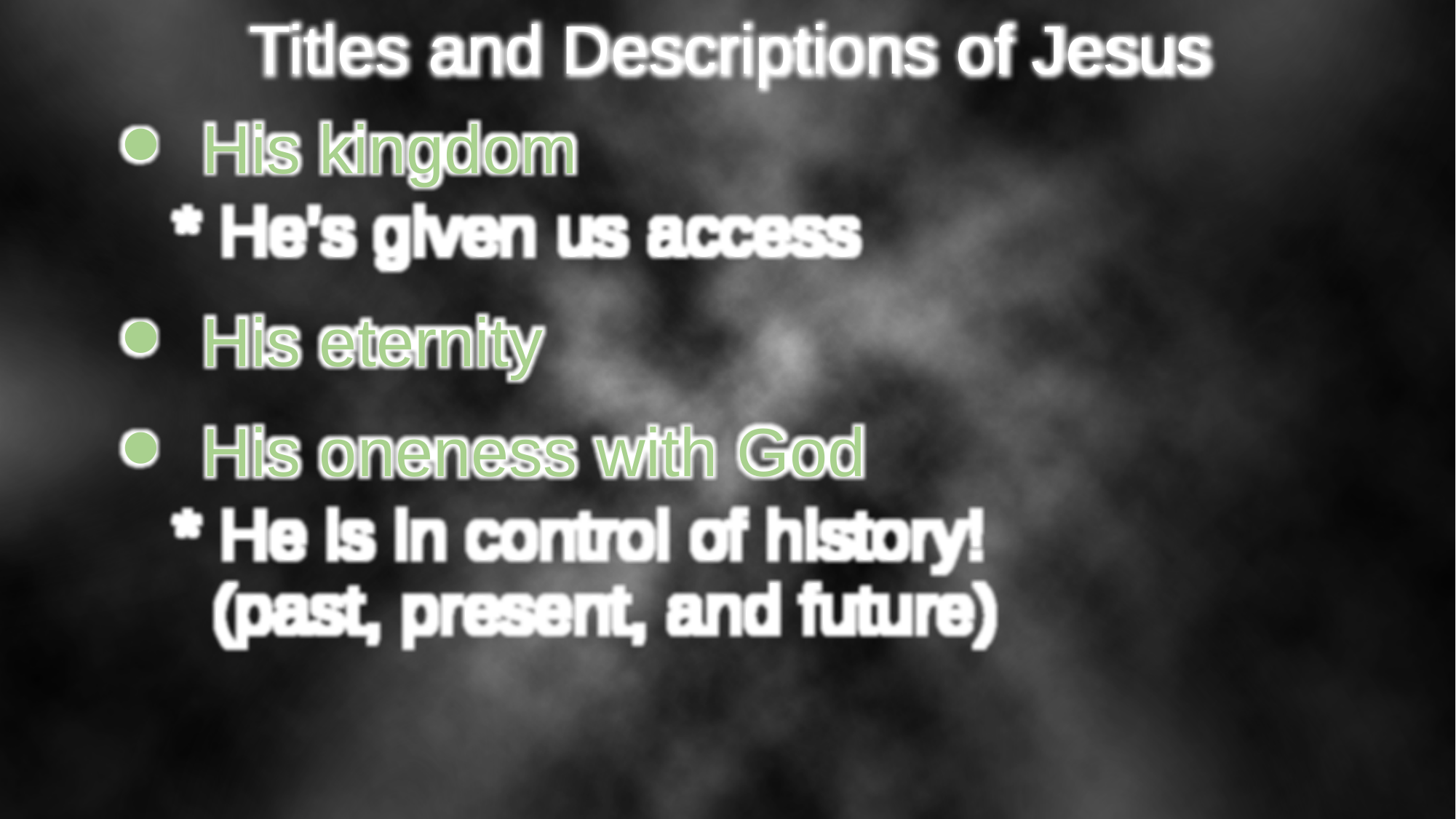

Titles and Descriptions of Jesus
His kingdom
* He’s given us access
His eternity
His oneness with God
* He is in control of history!
  (past, present, and future)